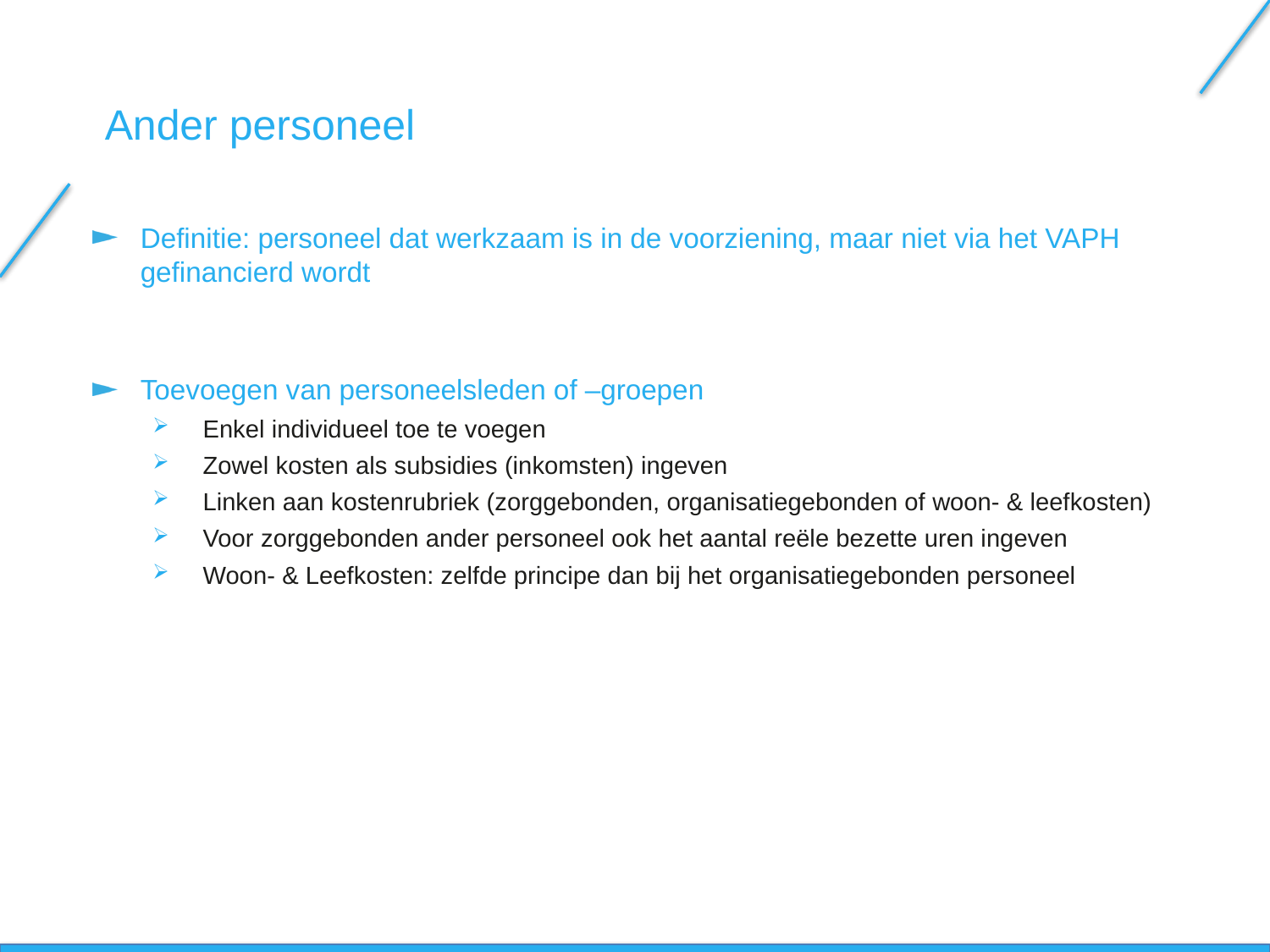

Ander personeel

Definitie: personeel dat werkzaam is in de voorziening, maar niet via het VAPH gefinancierd wordt

Toevoegen van personeelsleden of –groepen
Enkel individueel toe te voegen
Zowel kosten als subsidies (inkomsten) ingeven
Linken aan kostenrubriek (zorggebonden, organisatiegebonden of woon- & leefkosten)
Voor zorggebonden ander personeel ook het aantal reële bezette uren ingeven
Woon- & Leefkosten: zelfde principe dan bij het organisatiegebonden personeel